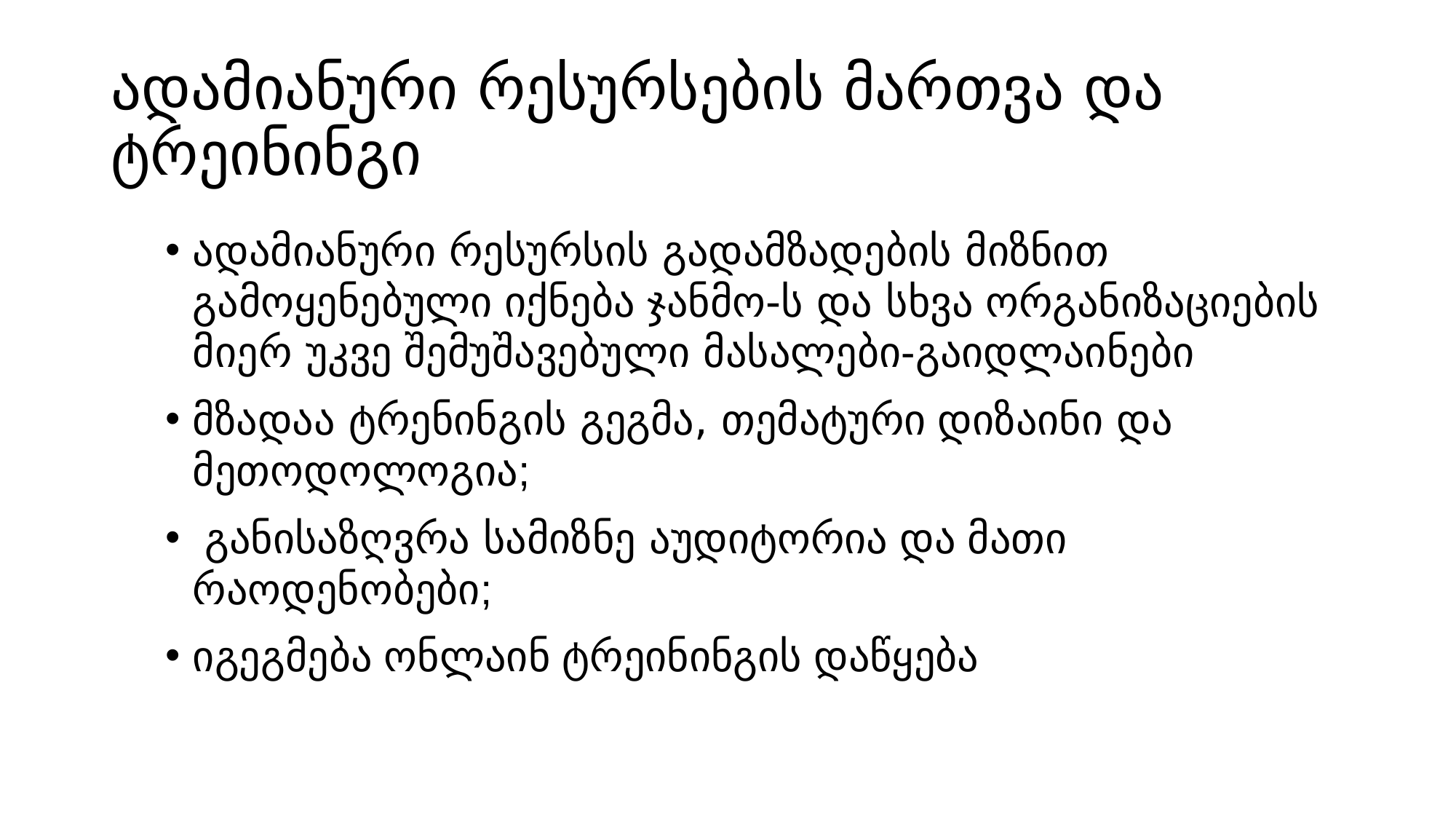

# ადამიანური რესურსების მართვა და ტრეინინგი
ადამიანური რესურსის გადამზადების მიზნით გამოყენებული იქნება ჯანმო-ს და სხვა ორგანიზაციების მიერ უკვე შემუშავებული მასალები-გაიდლაინები
მზადაა ტრენინგის გეგმა, თემატური დიზაინი და მეთოდოლოგია;
 განისაზღვრა სამიზნე აუდიტორია და მათი რაოდენობები;
იგეგმება ონლაინ ტრეინინგის დაწყება